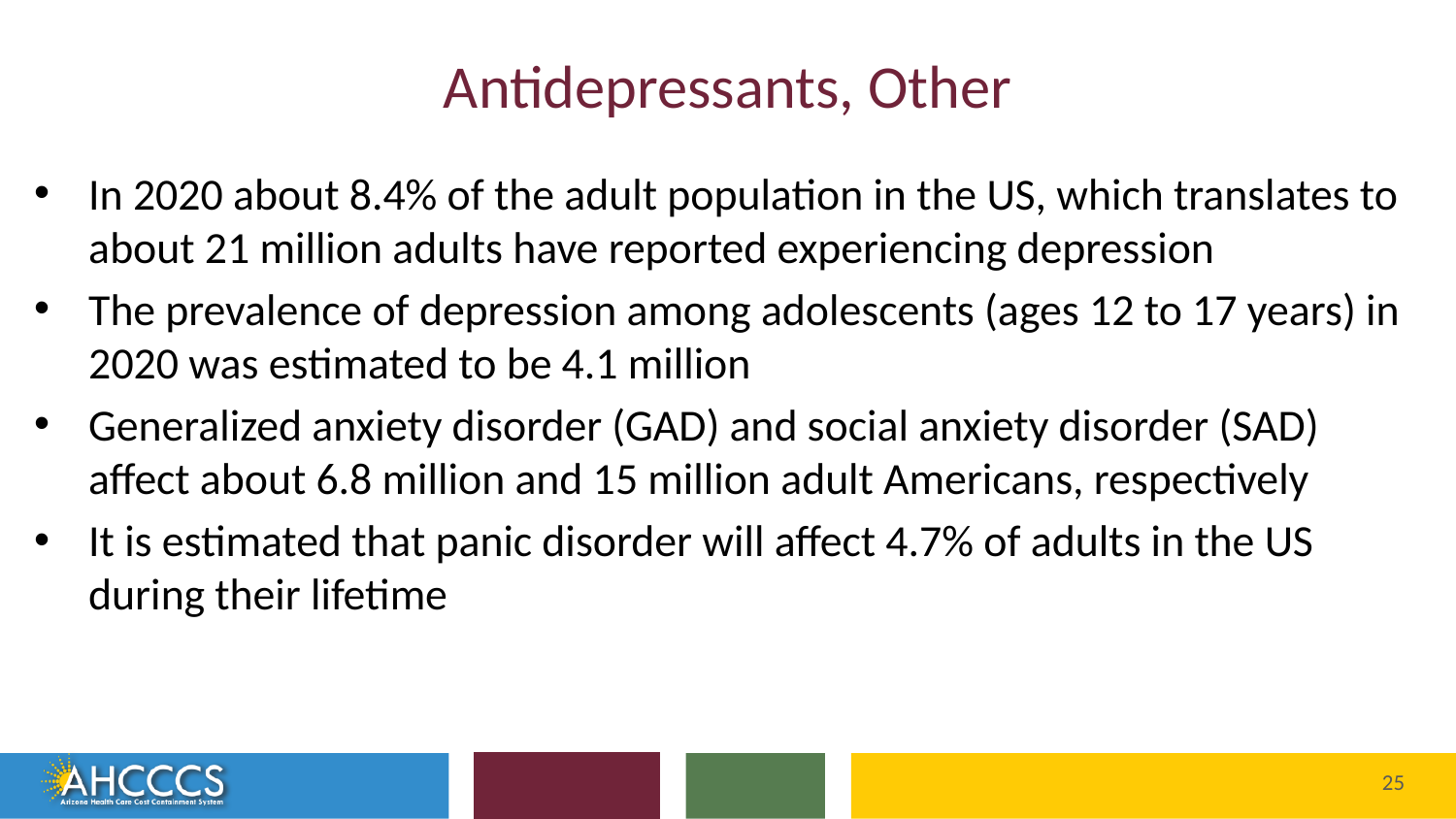

# Antidepressants, Other
In 2020 about 8.4% of the adult population in the US, which translates to about 21 million adults have reported experiencing depression
The prevalence of depression among adolescents (ages 12 to 17 years) in 2020 was estimated to be 4.1 million
Generalized anxiety disorder (GAD) and social anxiety disorder (SAD) affect about 6.8 million and 15 million adult Americans, respectively
It is estimated that panic disorder will affect 4.7% of adults in the US during their lifetime

Reaching across Arizona to provide comprehensive
quality health care for those in need
25